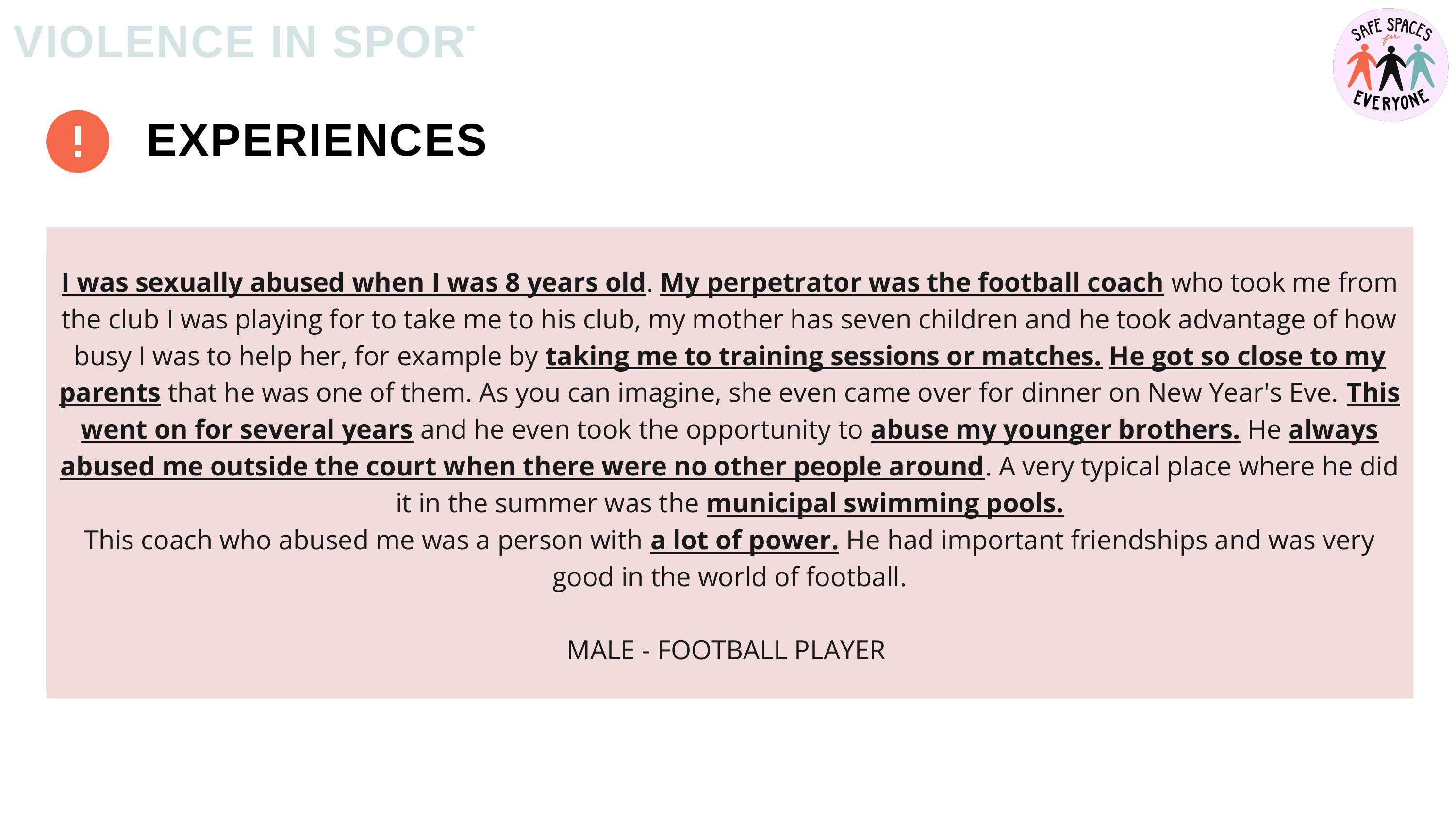

VIOLENCE IN SPORT

EXPERIENCES

I was sexually abused when I was 8 years old. My perpetrator was the football coach who took me from the club I was playing for to take me to his club, my mother has seven children and he took advantage of how busy I was to help her, for example by taking me to training sessions or matches. He got so close to my parents that he was one of them. As you can imagine, she even came over for dinner on New Year's Eve. This went on for several years and he even took the opportunity to abuse my younger brothers. He always abused me outside the court when there were no other people around. A very typical place where he did it in the summer was the municipal swimming pools.
This coach who abused me was a person with a lot of power. He had important friendships and was very good in the world of football.

MALE - FOOTBALL PLAYER